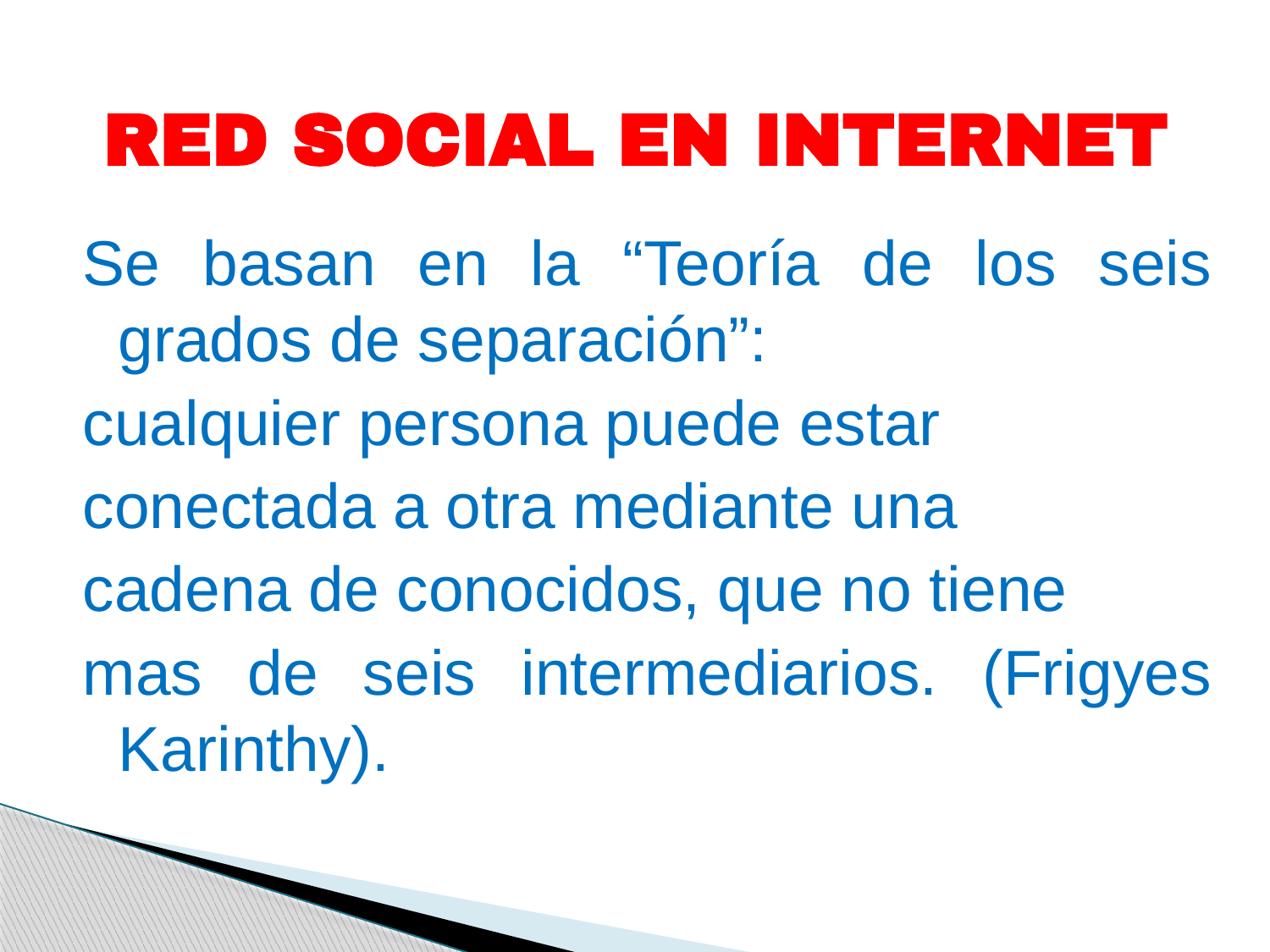

# RED SOCIAL EN INTERNET
Se basan en la “Teoría de los seis grados de separación”:
cualquier persona puede estar
conectada a otra mediante una
cadena de conocidos, que no tiene
mas de seis intermediarios. (Frigyes Karinthy).